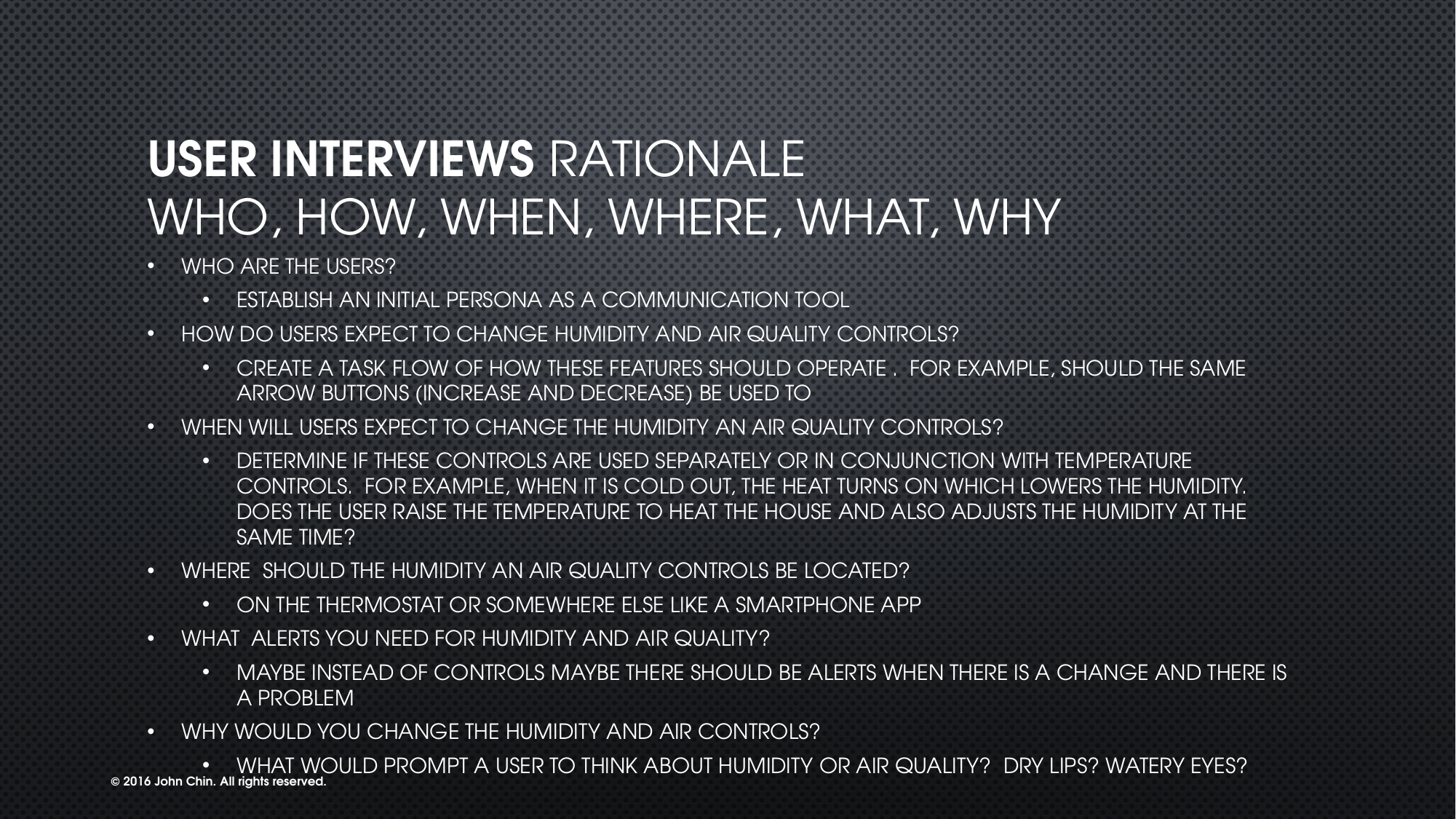

# User Interviews rationale Who, How, When, Where, What, Why
Who are the users?
Establish an initial persona as a communication tool
How do users expect to change humidity and air quality controls?
Create a Task flow of how these features should operate .  For example, should the same arrow buttons (increase and decrease) be used to
When will users expect to change the humidity an air quality Controls?
Determine if these controls are used separately or in conjunction with temperature controls.  For example, when it is cold out, the heat turns on which lowers the humidity.  Does the user raise the temperature to heat the house and also adjusts the humidity at the same time?
Where  should the humidity an air quality Controls be located?
On the Thermostat or somewhere else like a smartphone app
What  Alerts you need for humidity and air quality?
Maybe instead of controls maybe there should be alerts when there is a change and there is a problem
Why would you change the humidity and air controls?
What would prompt a user to think about humidity or Air Quality?  Dry lips? Watery eyes?